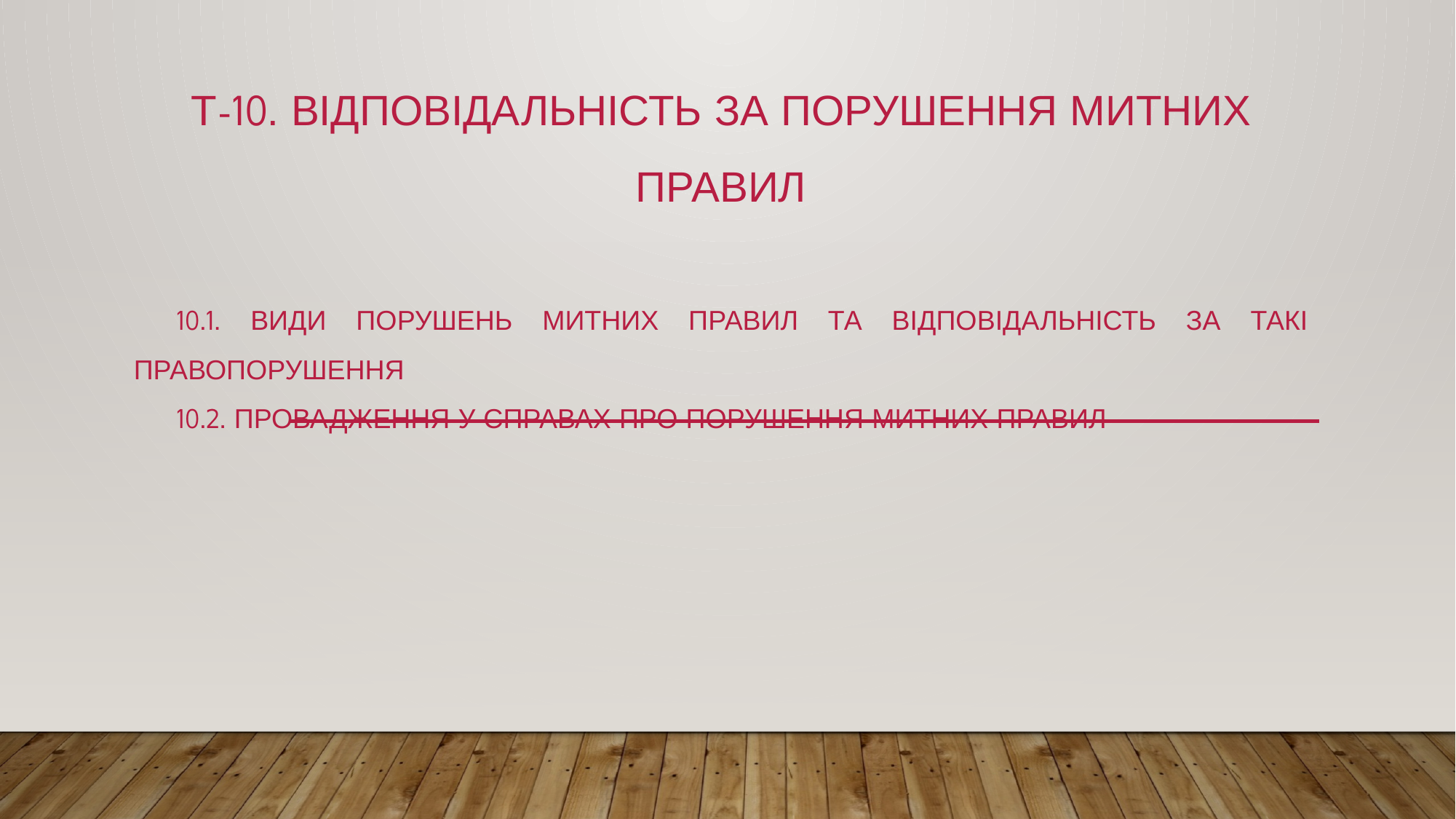

Т-10. ВІДПОВІДАЛЬНІСТЬ ЗА ПОРУШЕННЯ МИТНИХ ПРАВИЛ

10.1. Види порушень митних правил та відповідальність за такі правопорушення
10.2. Провадження у справах про порушення митних правил